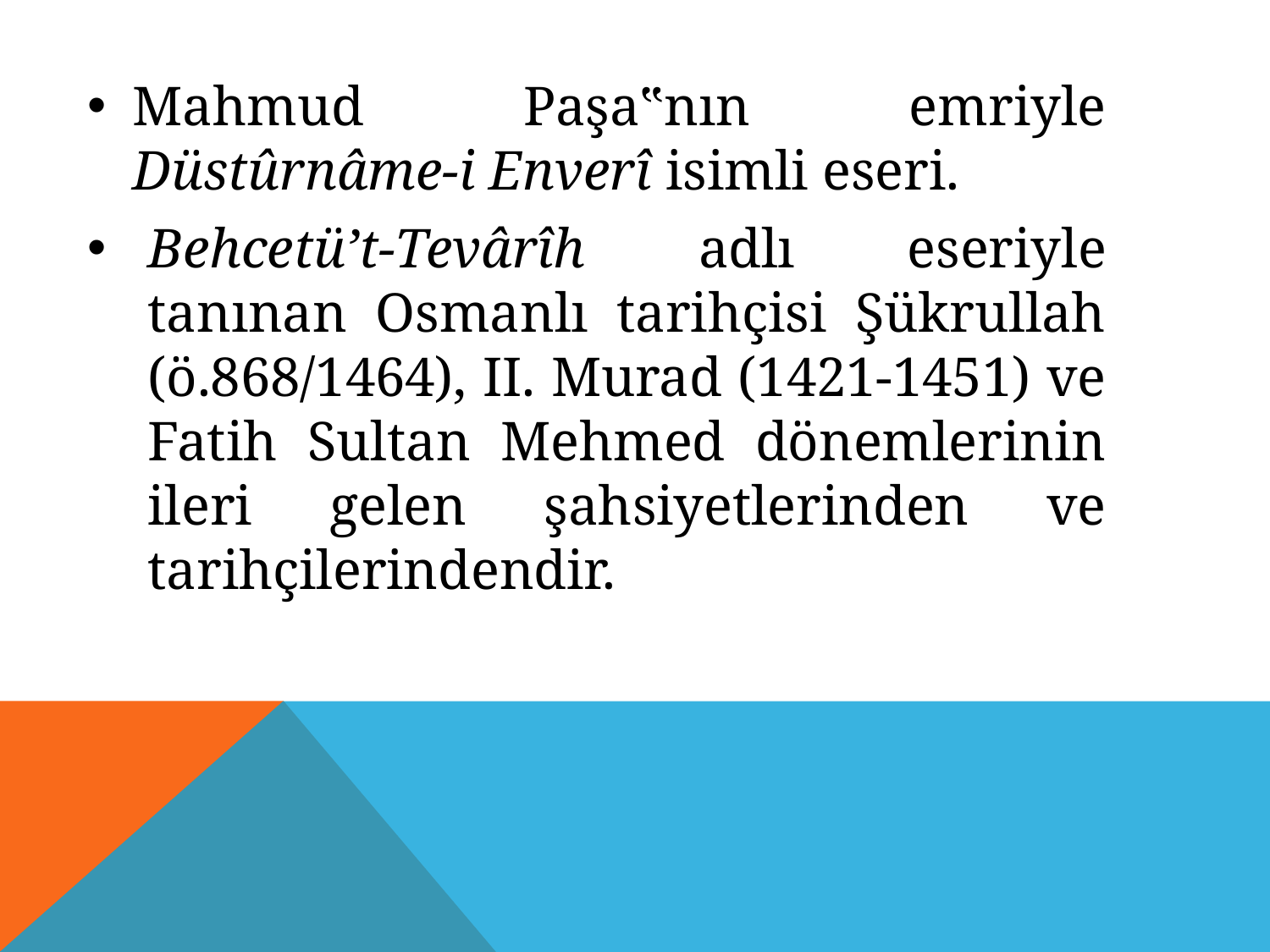

Mahmud Paşa‟nın emriyle Düstûrnâme-i Enverî isimli eseri.
Behcetü’t-Tevârîh adlı eseriyle tanınan Osmanlı tarihçisi Şükrullah (ö.868/1464), II. Murad (1421-1451) ve Fatih Sultan Mehmed dönemlerinin ileri gelen şahsiyetlerinden ve tarihçilerindendir.